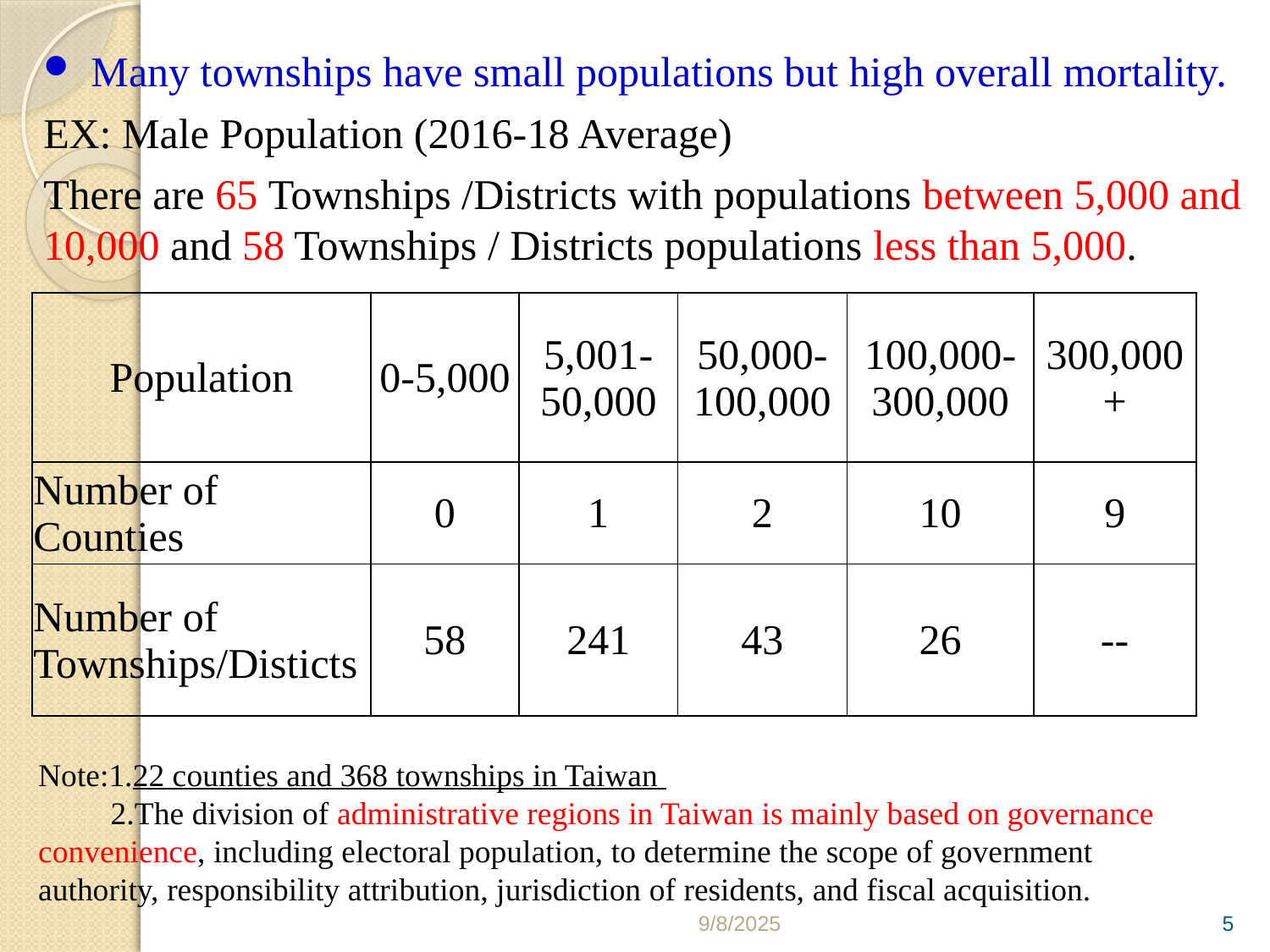

Many townships have small populations but high overall mortality.
EX: Male Population (2016-18 Average)
There are 65 Townships /Districts with populations between 5,000 and 10,000 and 58 Townships / Districts populations less than 5,000.

| Population | 0-5,000 | 5,001-50,000 | 50,000-100,000 | 100,000-300,000 | 300,000+ |
| --- | --- | --- | --- | --- | --- |
| Number of Counties | 0 | 1 | 2 | 10 | 9 |
| Number of Townships/Disticts | 58 | 241 | 43 | 26 | -- |
Note:1.22 counties and 368 townships in Taiwan
         2.The division of administrative regions in Taiwan is mainly based on governance convenience, including electoral population, to determine the scope of government authority, responsibility attribution, jurisdiction of residents, and fiscal acquisition.
9/8/2025
5